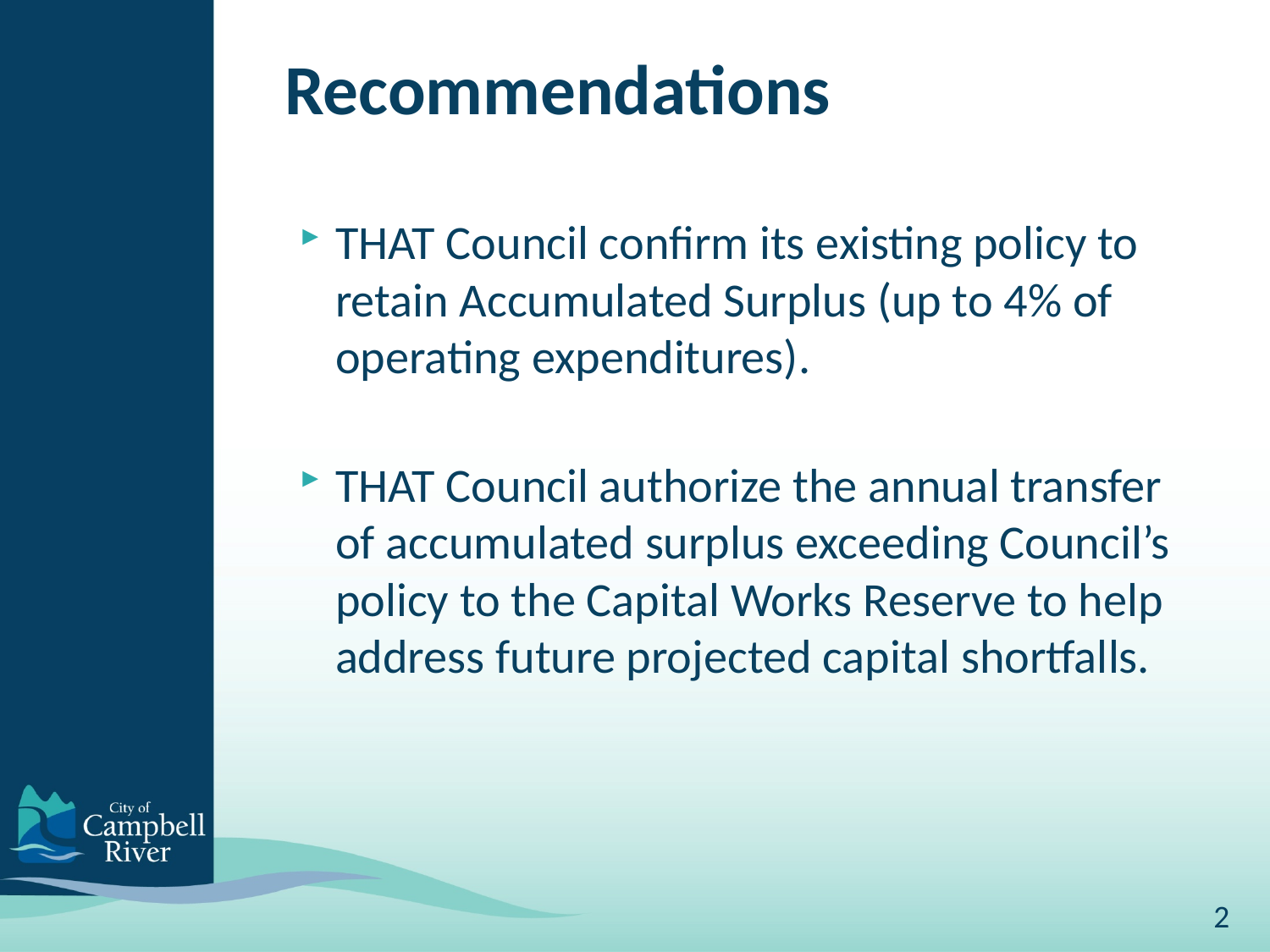

# Recommendations
THAT Council confirm its existing policy to retain Accumulated Surplus (up to 4% of operating expenditures).

THAT Council authorize the annual transfer of accumulated surplus exceeding Council’s policy to the Capital Works Reserve to help address future projected capital shortfalls.
2